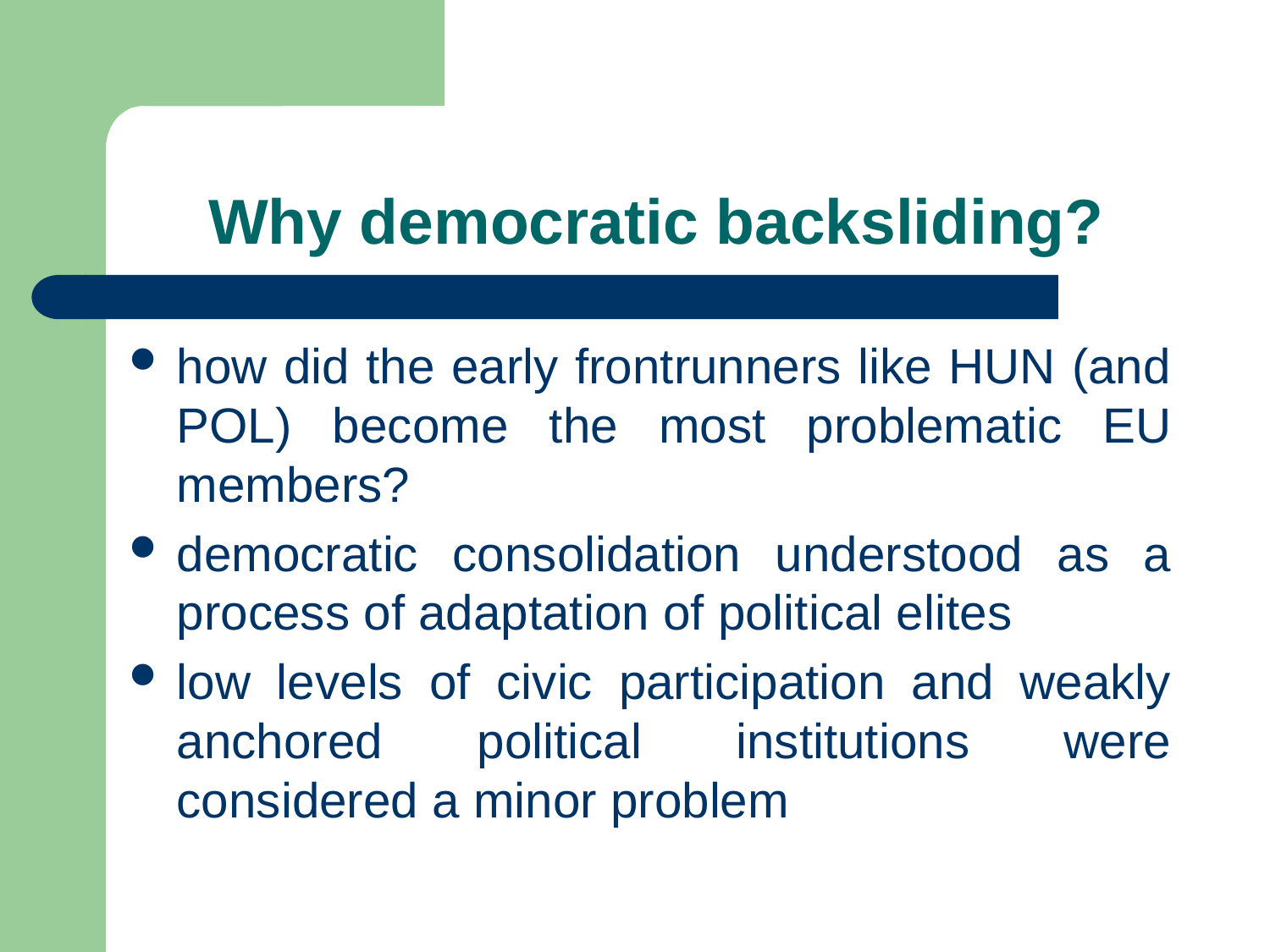

# Why democratic backsliding?
how did the early frontrunners like HUN (and POL) become the most problematic EU members?
democratic consolidation understood as a process of adaptation of political elites
low levels of civic participation and weakly anchored political institutions were considered a minor problem